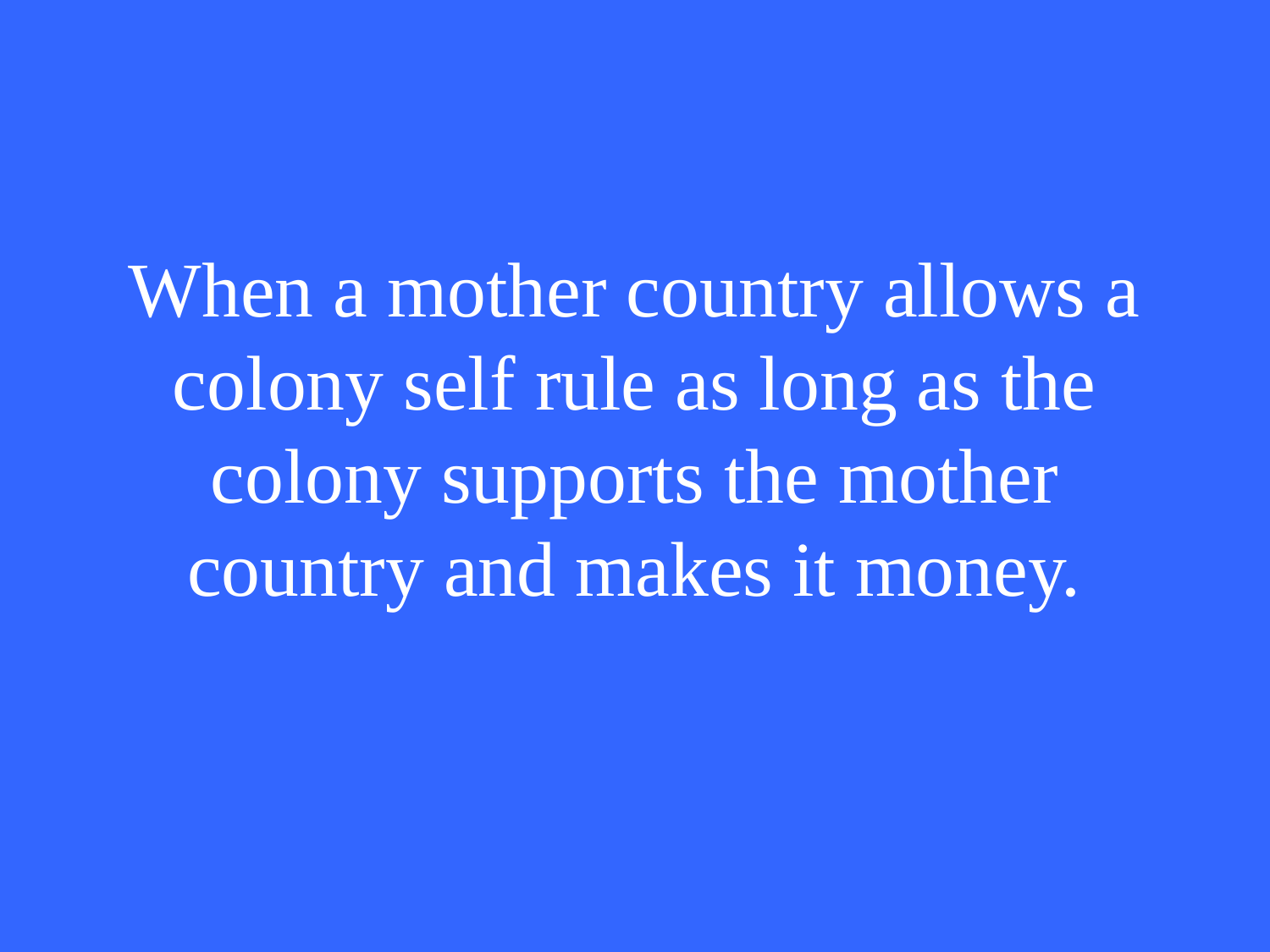

# When a mother country allows a colony self rule as long as the colony supports the mother country and makes it money.